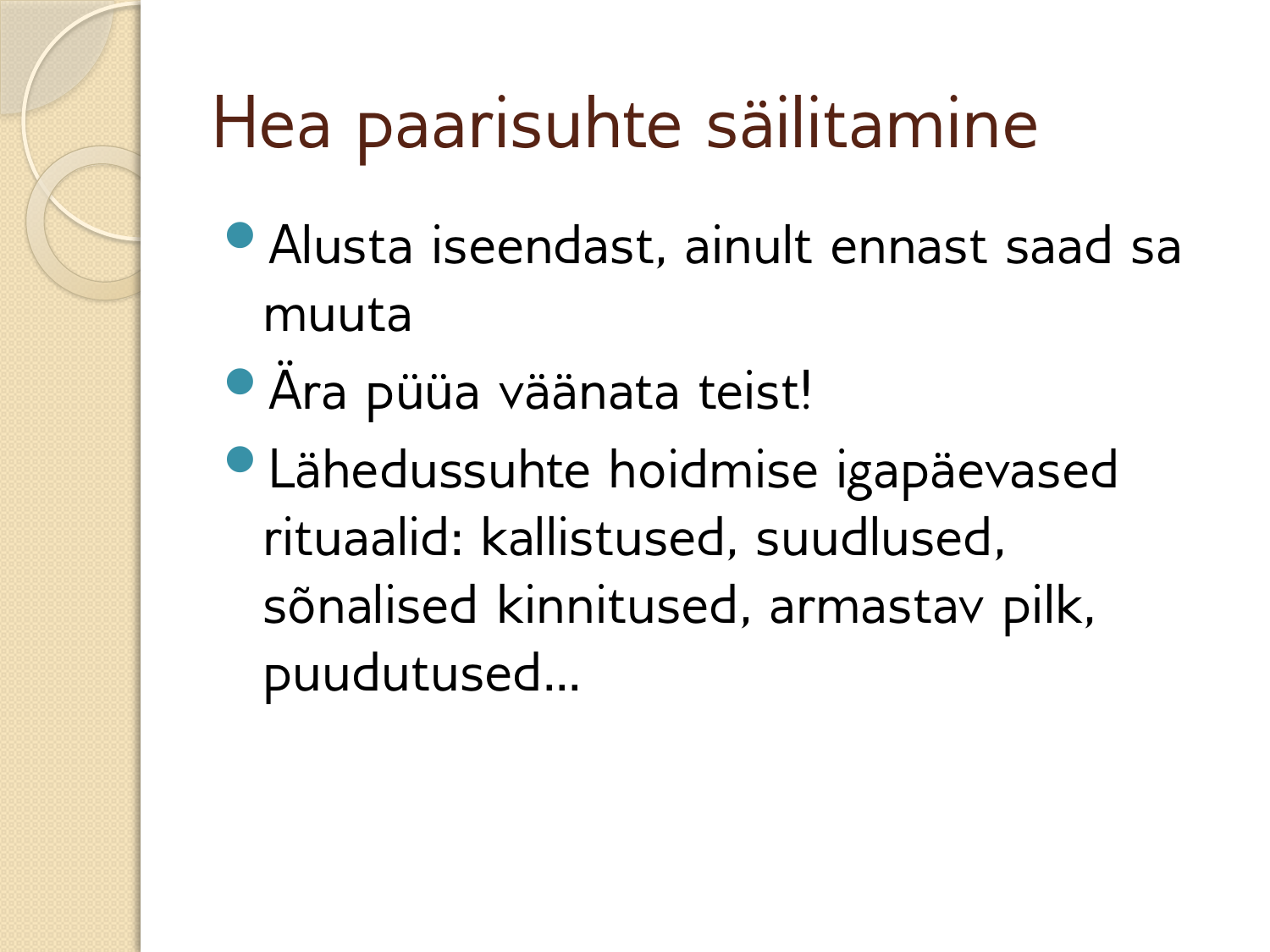

# Hea paarisuhte säilitamine
Alusta iseendast, ainult ennast saad sa muuta
Ära püüa väänata teist!
Lähedussuhte hoidmise igapäevased rituaalid: kallistused, suudlused, sõnalised kinnitused, armastav pilk, puudutused...